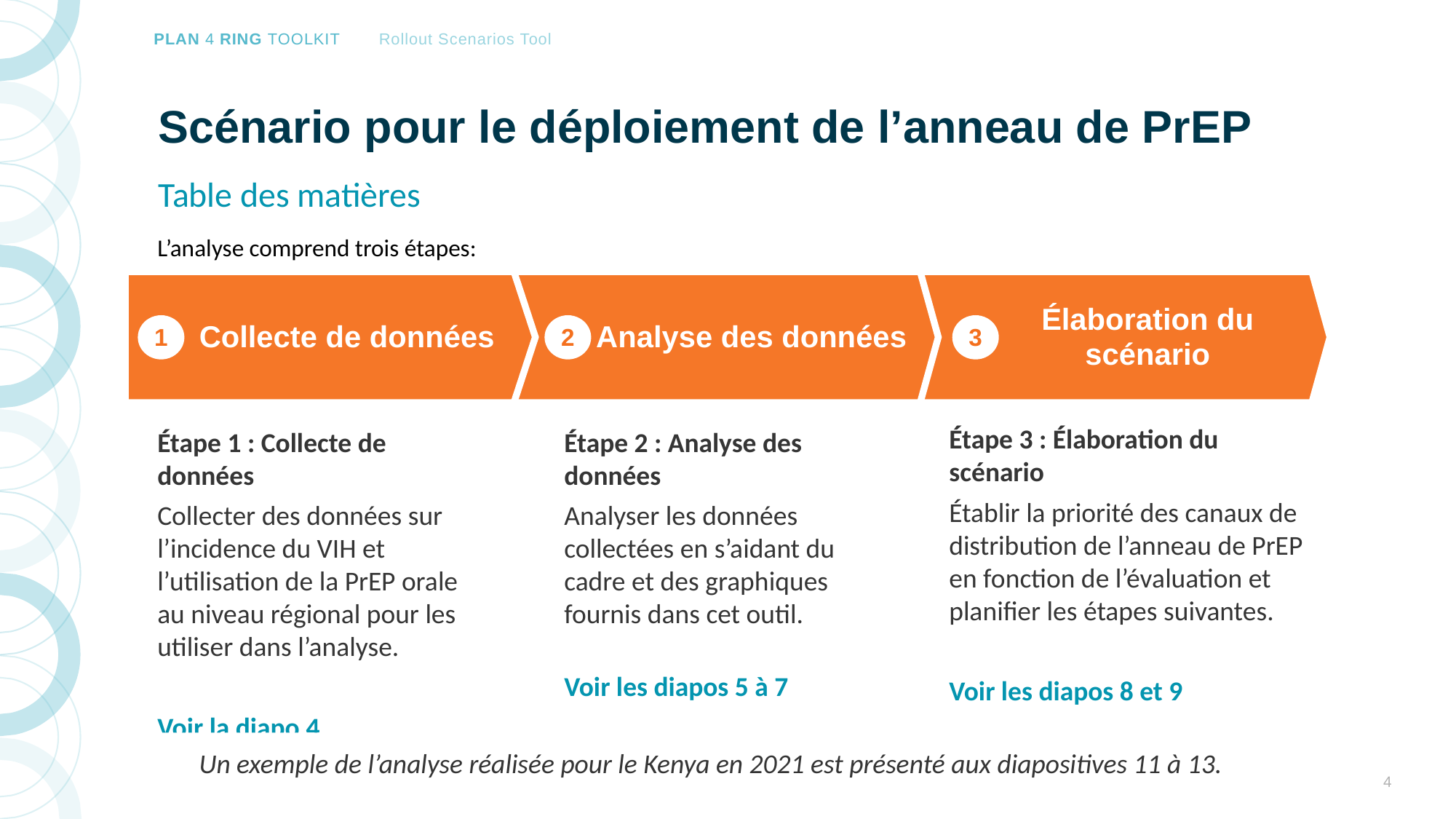

# Scénario pour le déploiement de l’anneau de PrEP
Table des matières
L’analyse comprend trois étapes:
Collecte de données
Analyse des données
Élaboration du scénario
1
2
3
Étape 3 : Élaboration du scénario
Établir la priorité des canaux de distribution de l’anneau de PrEP en fonction de l’évaluation et planifier les étapes suivantes.

Voir les diapos 8 et 9
Étape 2 : Analyse des données
Analyser les données collectées en s’aidant du cadre et des graphiques fournis dans cet outil.

Voir les diapos 5 à 7
Étape 1 : Collecte de données
Collecter des données sur l’incidence du VIH et l’utilisation de la PrEP orale au niveau régional pour les utiliser dans l’analyse.

Voir la diapo 4
Un exemple de l’analyse réalisée pour le Kenya en 2021 est présenté aux diapositives 11 à 13.
4